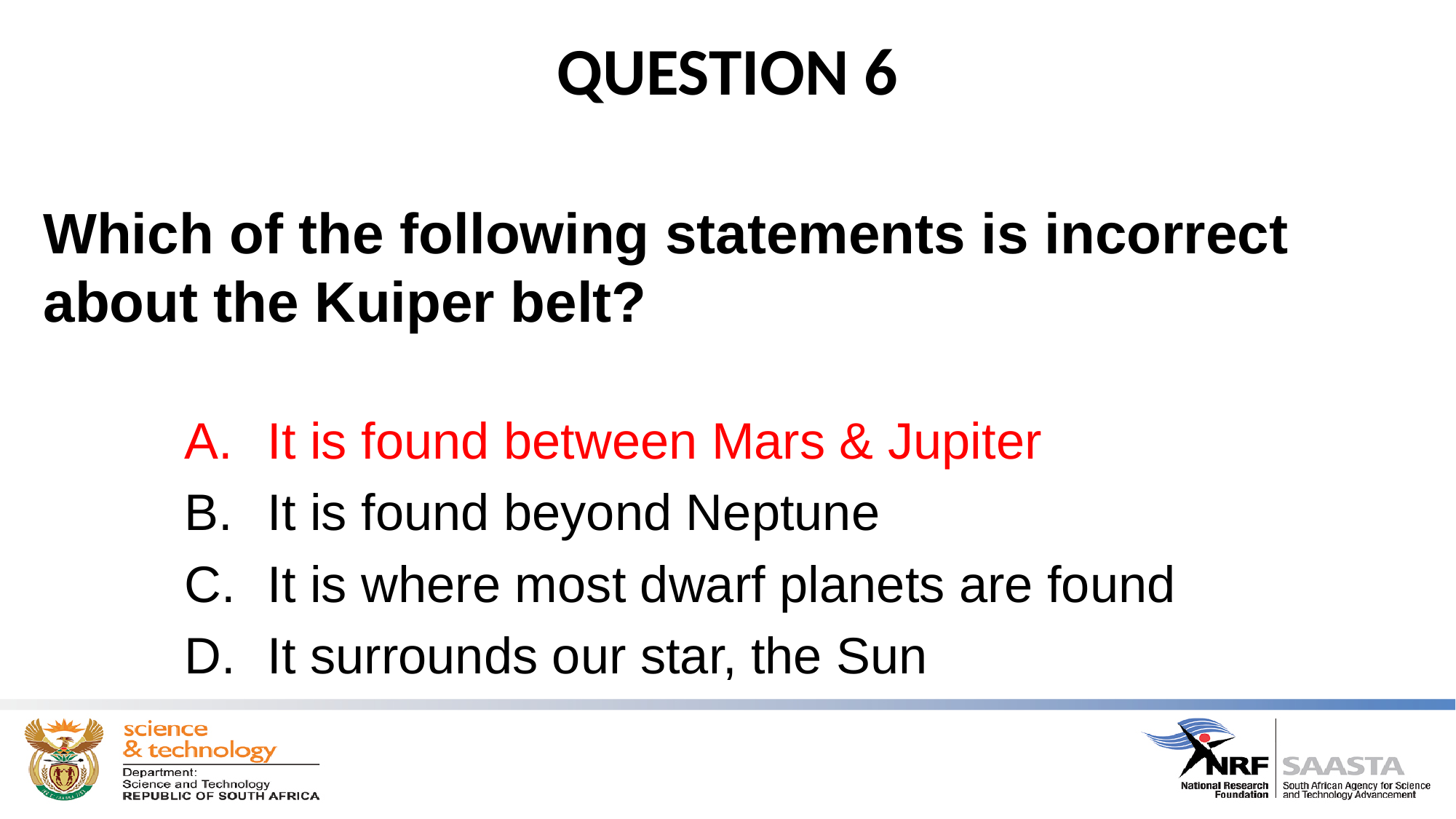

# QUESTION 6
Which of the following statements is incorrect about the Kuiper belt?

It is found between Mars & Jupiter
It is found beyond Neptune
It is where most dwarf planets are found
It surrounds our star, the Sun